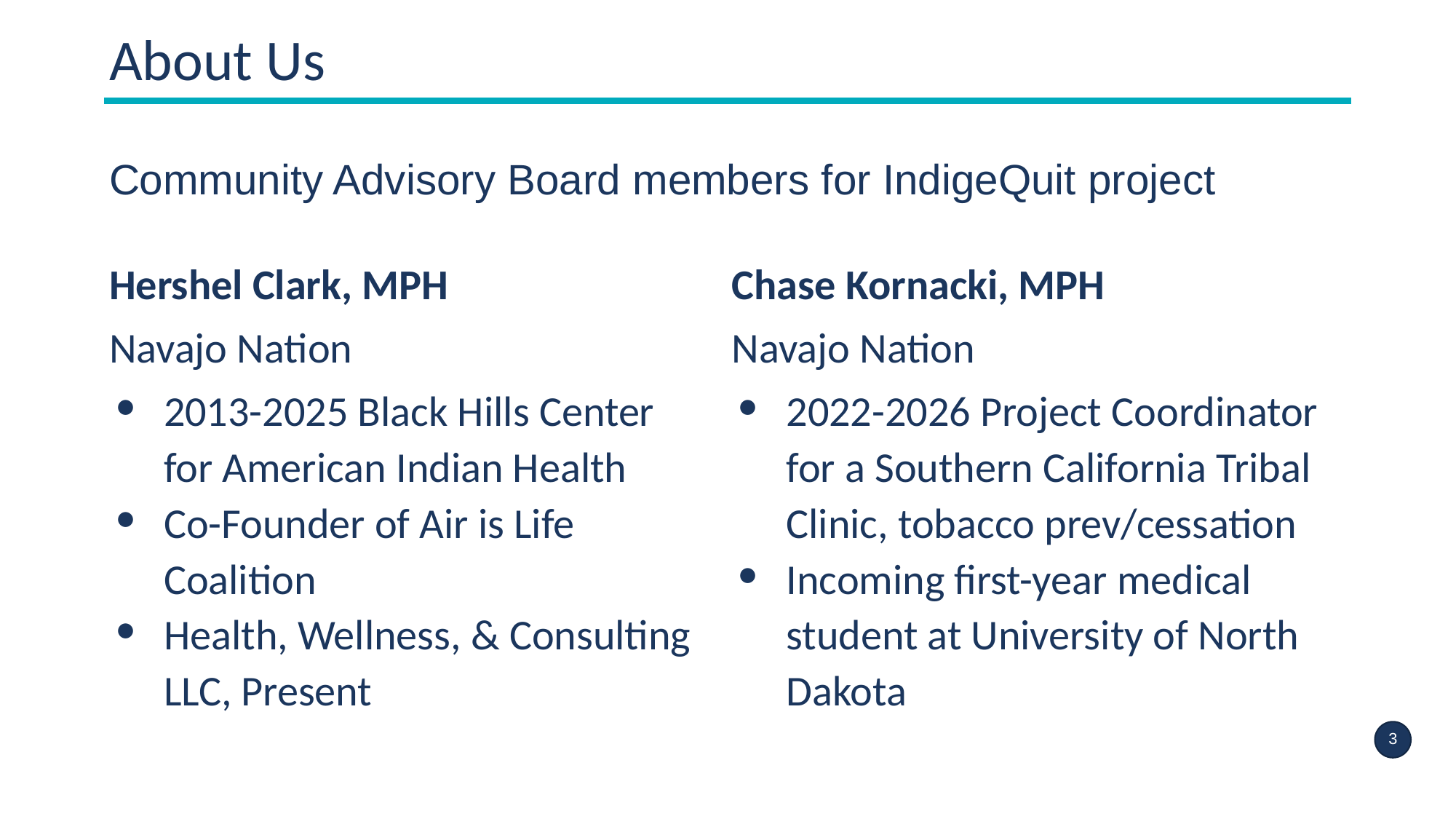

About Us

Community Advisory Board members for IndigeQuit project

Hershel Clark, MPH
Navajo Nation
2013-2025 Black Hills Center for American Indian Health
Co-Founder of Air is Life Coalition
Health, Wellness, & Consulting LLC, Present
Chase Kornacki, MPH
Navajo Nation
2022-2026 Project Coordinator for a Southern California Tribal Clinic, tobacco prev/cessation
Incoming first-year medical student at University of North Dakota
3